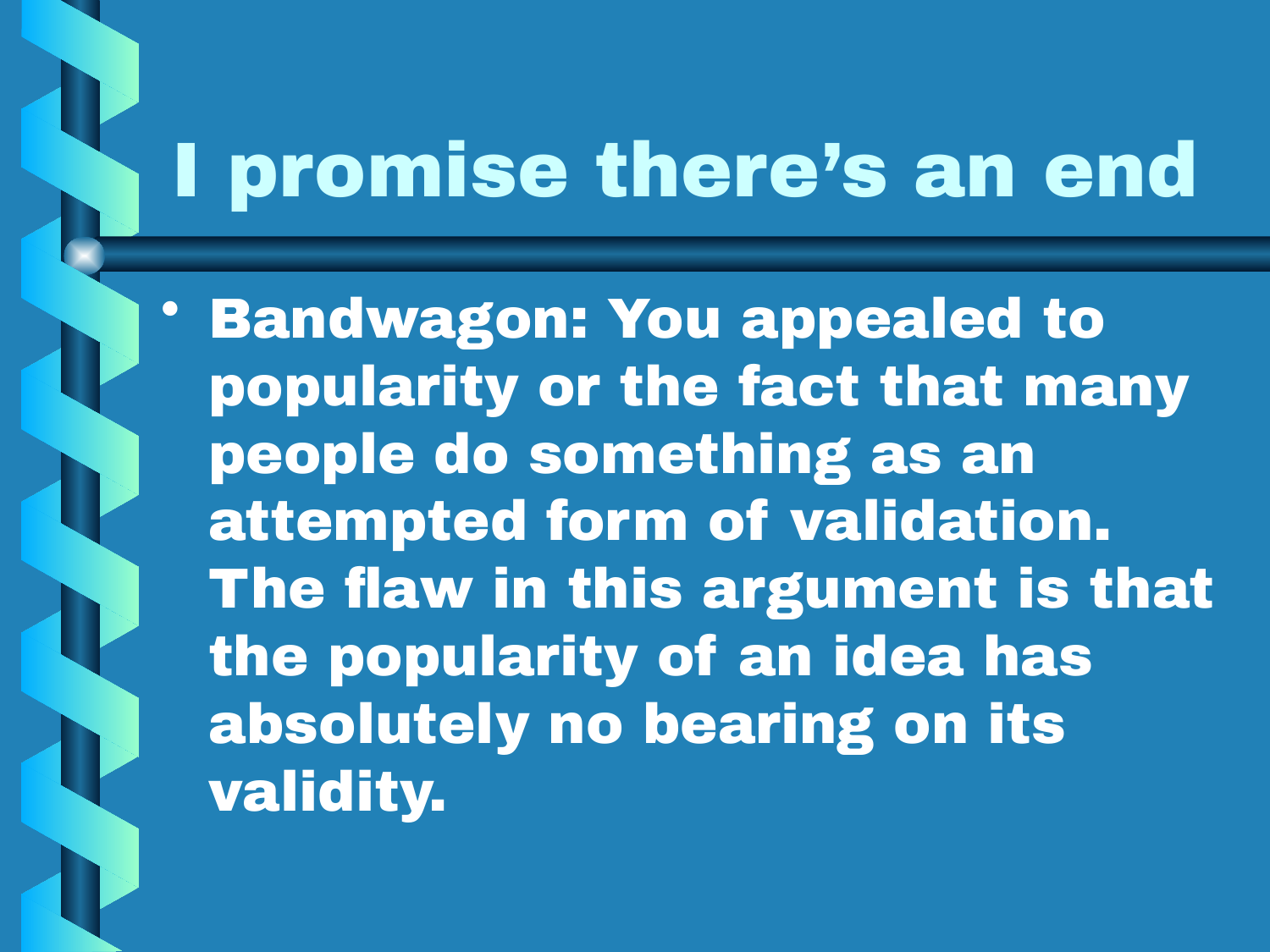

# I promise there’s an end
Bandwagon: You appealed to popularity or the fact that many people do something as an attempted form of validation. The flaw in this argument is that the popularity of an idea has absolutely no bearing on its validity.